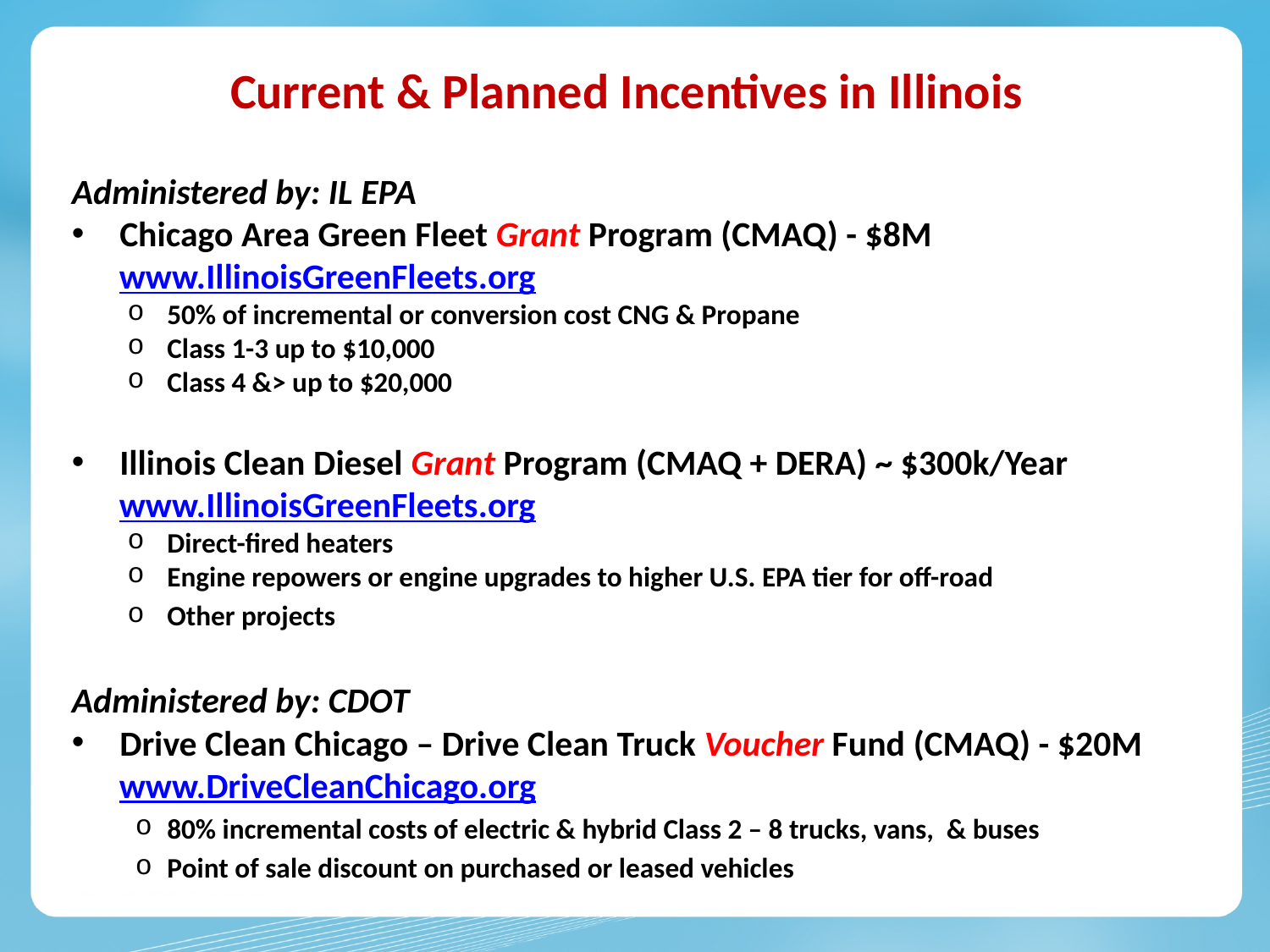

# Current & Planned Incentives in Illinois
Administered by: IL EPA
Chicago Area Green Fleet Grant Program (CMAQ) - $8M
www.IllinoisGreenFleets.org
50% of incremental or conversion cost CNG & Propane
Class 1-3 up to $10,000
Class 4 &> up to $20,000

Illinois Clean Diesel Grant Program (CMAQ + DERA) ~ $300k/Year
www.IllinoisGreenFleets.org
Direct-fired heaters
Engine repowers or engine upgrades to higher U.S. EPA tier for off-road
Other projects

Administered by: CDOT
Drive Clean Chicago – Drive Clean Truck Voucher Fund (CMAQ) - $20M
www.DriveCleanChicago.org
80% incremental costs of electric & hybrid Class 2 – 8 trucks, vans,  & buses
Point of sale discount on purchased or leased vehicles